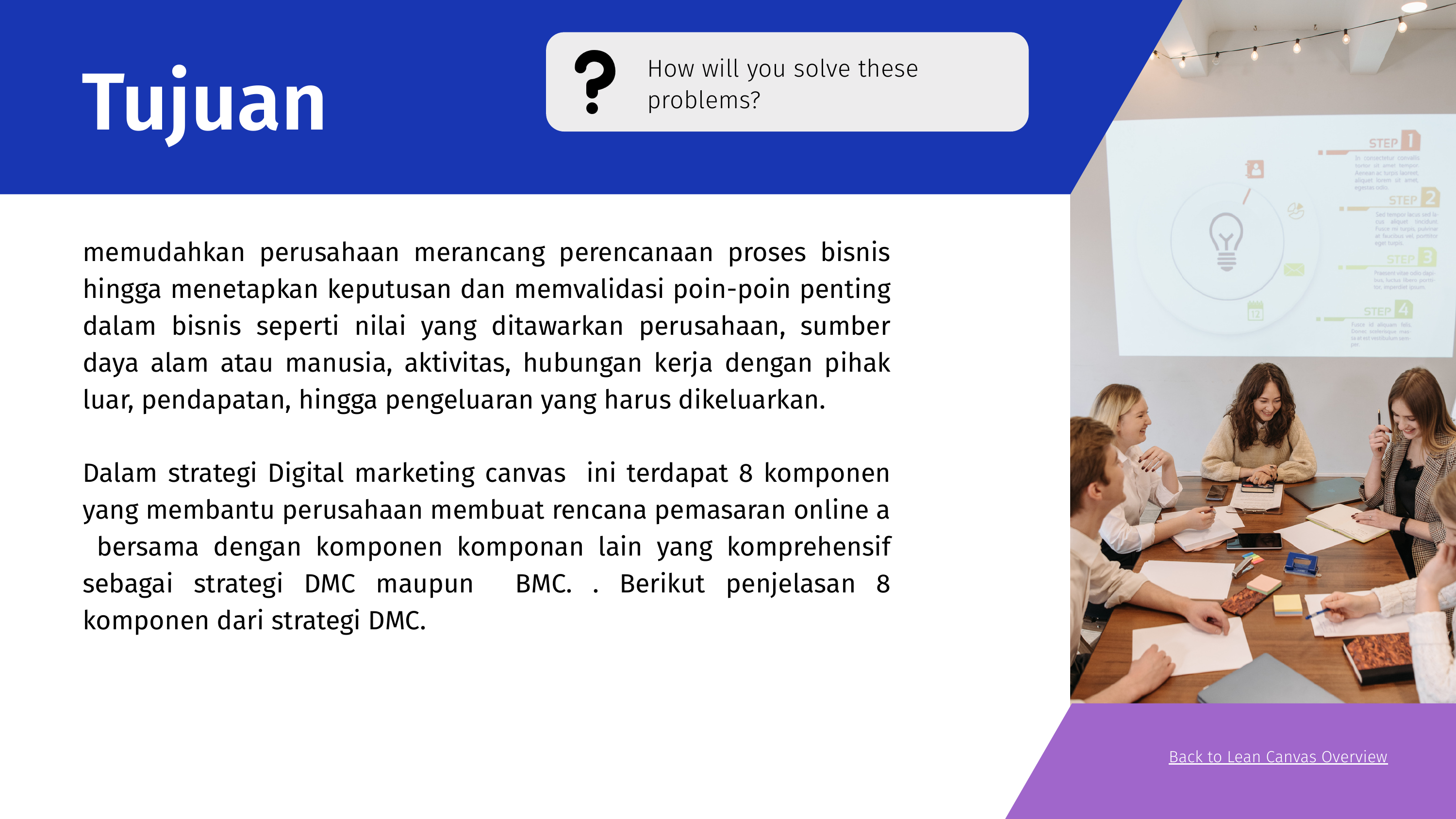

How will you solve these problems?
Tujuan

memudahkan perusahaan merancang perencanaan proses bisnis hingga menetapkan keputusan dan memvalidasi poin-poin penting dalam bisnis seperti nilai yang ditawarkan perusahaan, sumber daya alam atau manusia, aktivitas, hubungan kerja dengan pihak luar, pendapatan, hingga pengeluaran yang harus dikeluarkan.

Dalam strategi Digital marketing canvas  ini terdapat 8 komponen yang membantu perusahaan membuat rencana pemasaran online a  bersama dengan komponen komponan lain yang komprehensif sebagai strategi DMC maupun  BMC. . Berikut penjelasan 8 komponen dari strategi DMC.

Back to Lean Canvas Overview